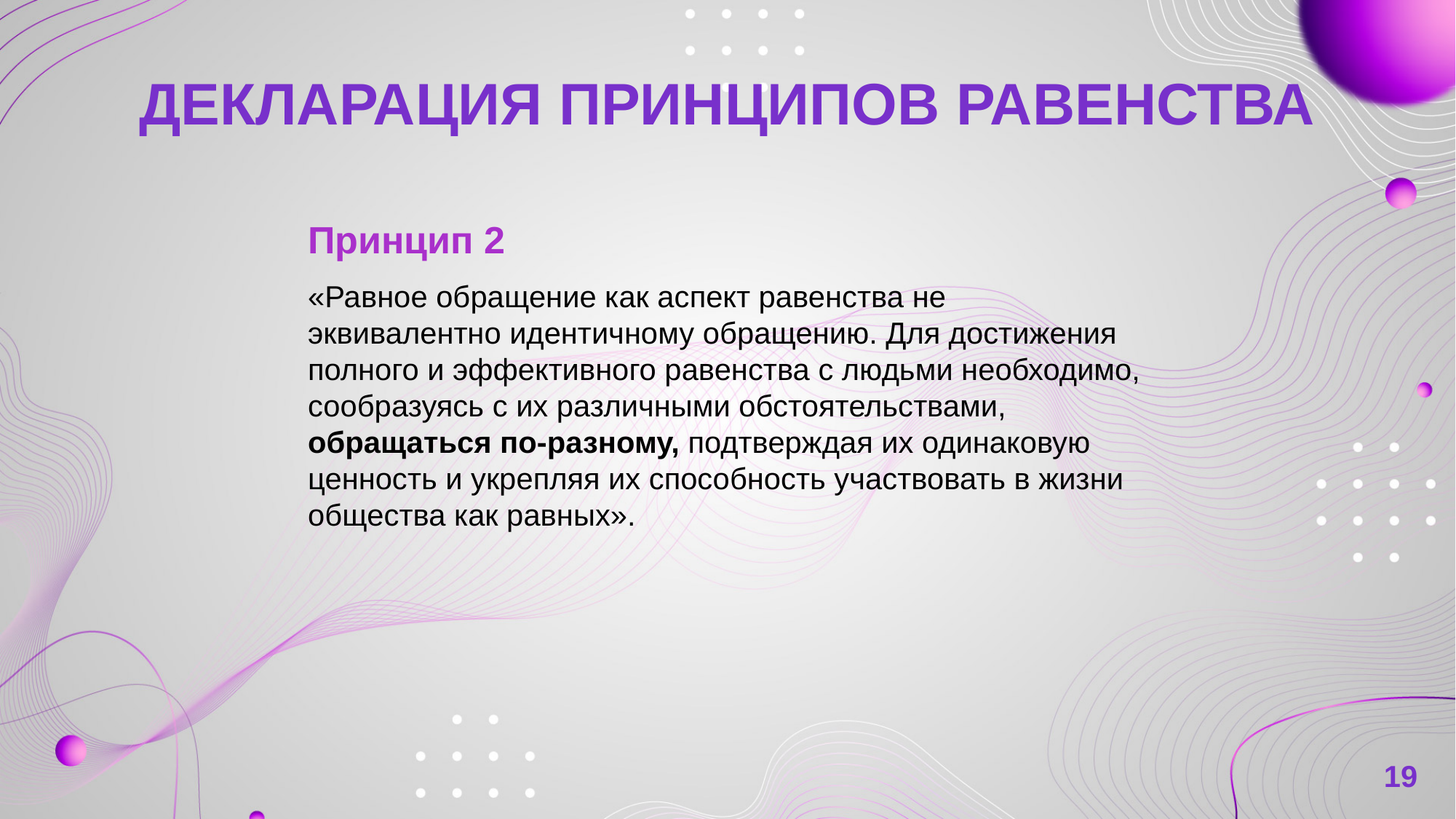

# Декларация принципов равенства
Принцип 2
«Равное обращение как аспект равенства не эквивалентно идентичному обращению. Для достижения полного и эффективного равенства с людьми необходимо, сообразуясь с их различными обстоятельствами, обращаться по-разному, подтверждая их одинаковую ценность и укрепляя их способность участвовать в жизни общества как равных».
19